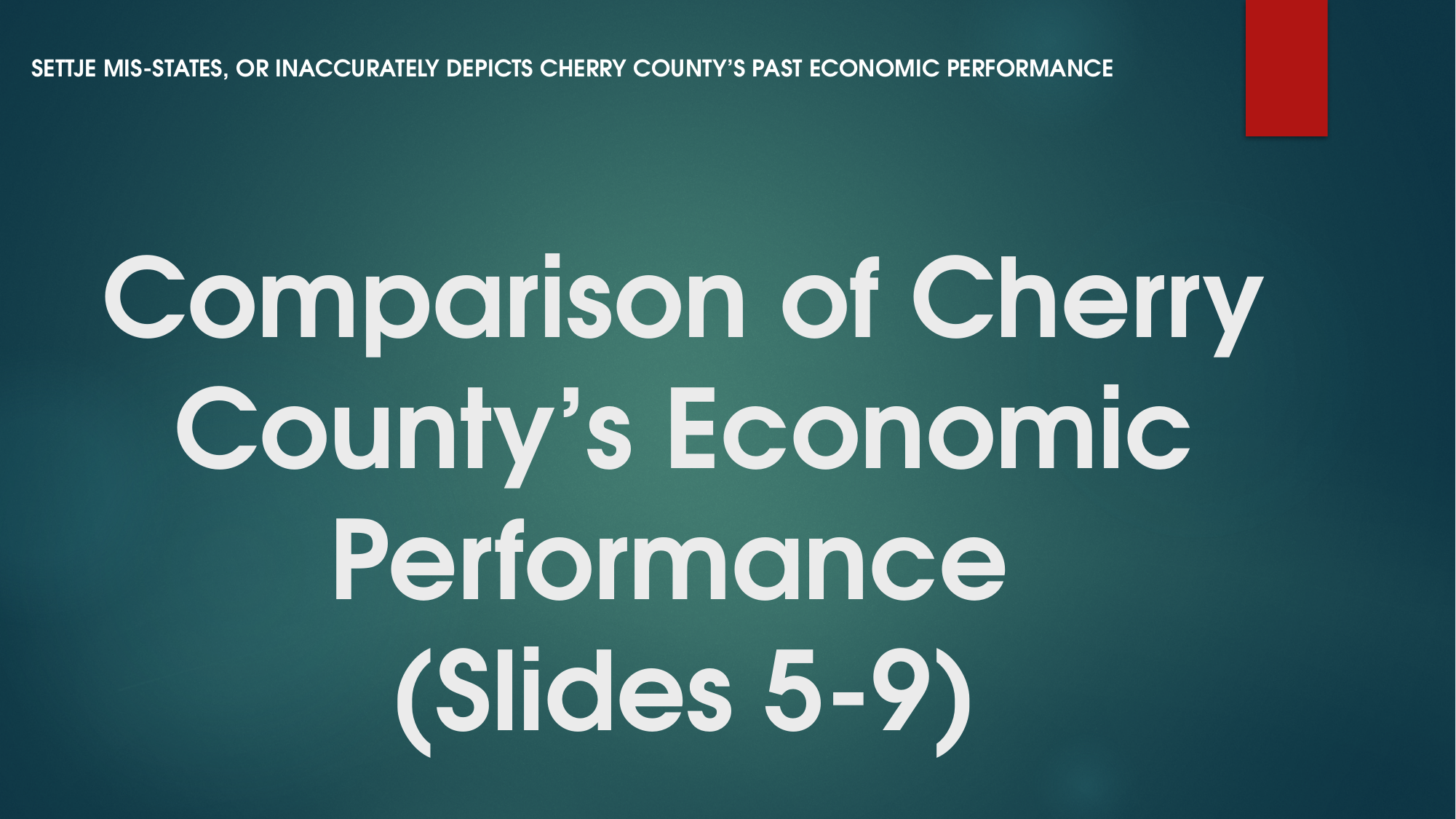

Settje mis-states, or inaccurately depicts Cherry county’s past economic performance
# Comparison of Cherry County’s Economic Performance (Slides 5-9)